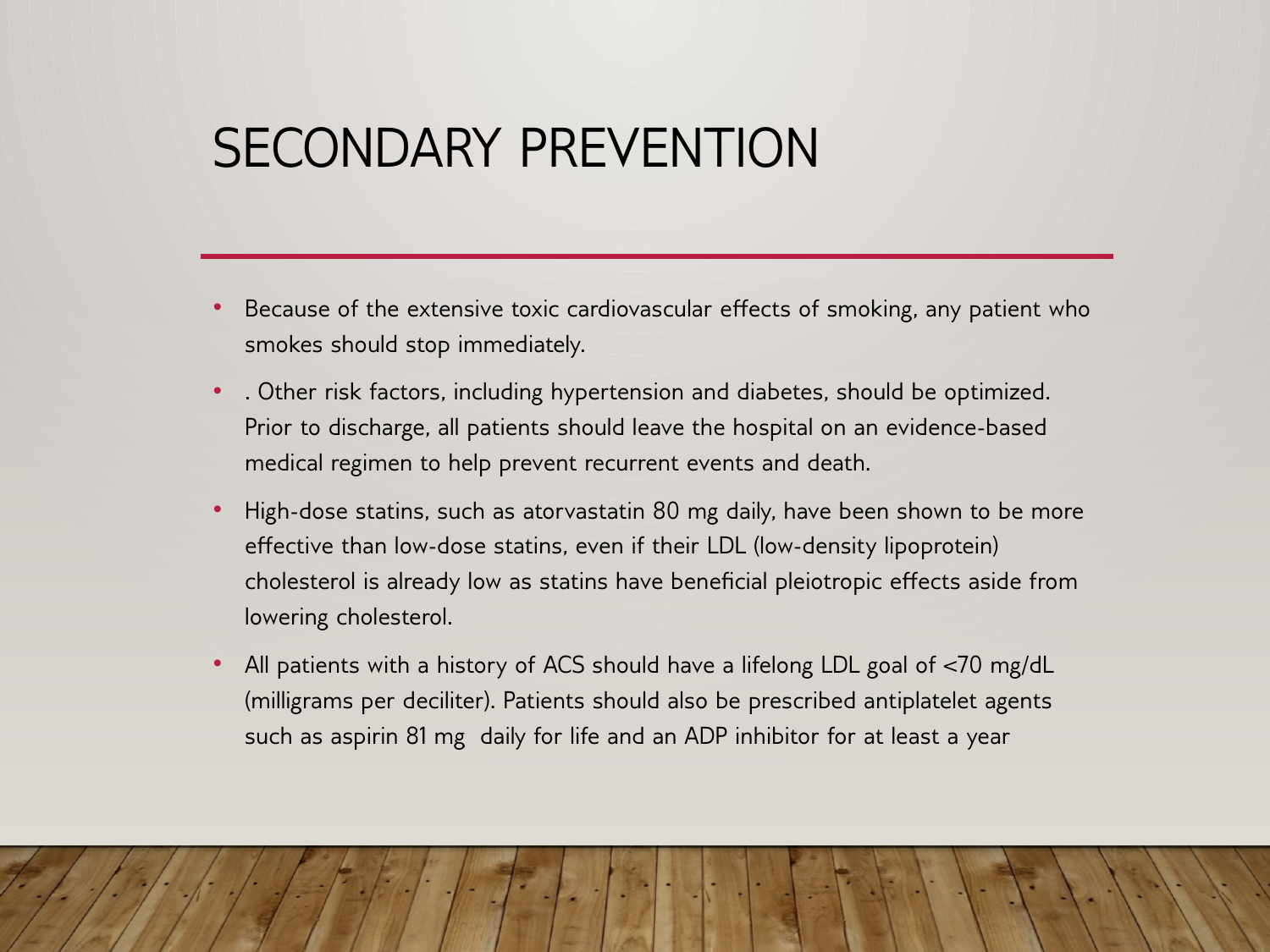

# SECONDARY PREVENTION
Because of the extensive toxic cardiovascular effects of smoking, any patient who smokes should stop immediately.
. Other risk factors, including hypertension and diabetes, should be optimized. Prior to discharge, all patients should leave the hospital on an evidence-based medical regimen to help prevent recurrent events and death.
High-dose statins, such as atorvastatin 80 mg daily, have been shown to be more effective than low-dose statins, even if their LDL (low-density lipoprotein) cholesterol is already low as statins have beneficial pleiotropic effects aside from lowering cholesterol.
All patients with a history of ACS should have a lifelong LDL goal of <70 mg/dL (milligrams per deciliter). Patients should also be prescribed antiplatelet agents such as aspirin 81 mg  daily for life and an ADP inhibitor for at least a year